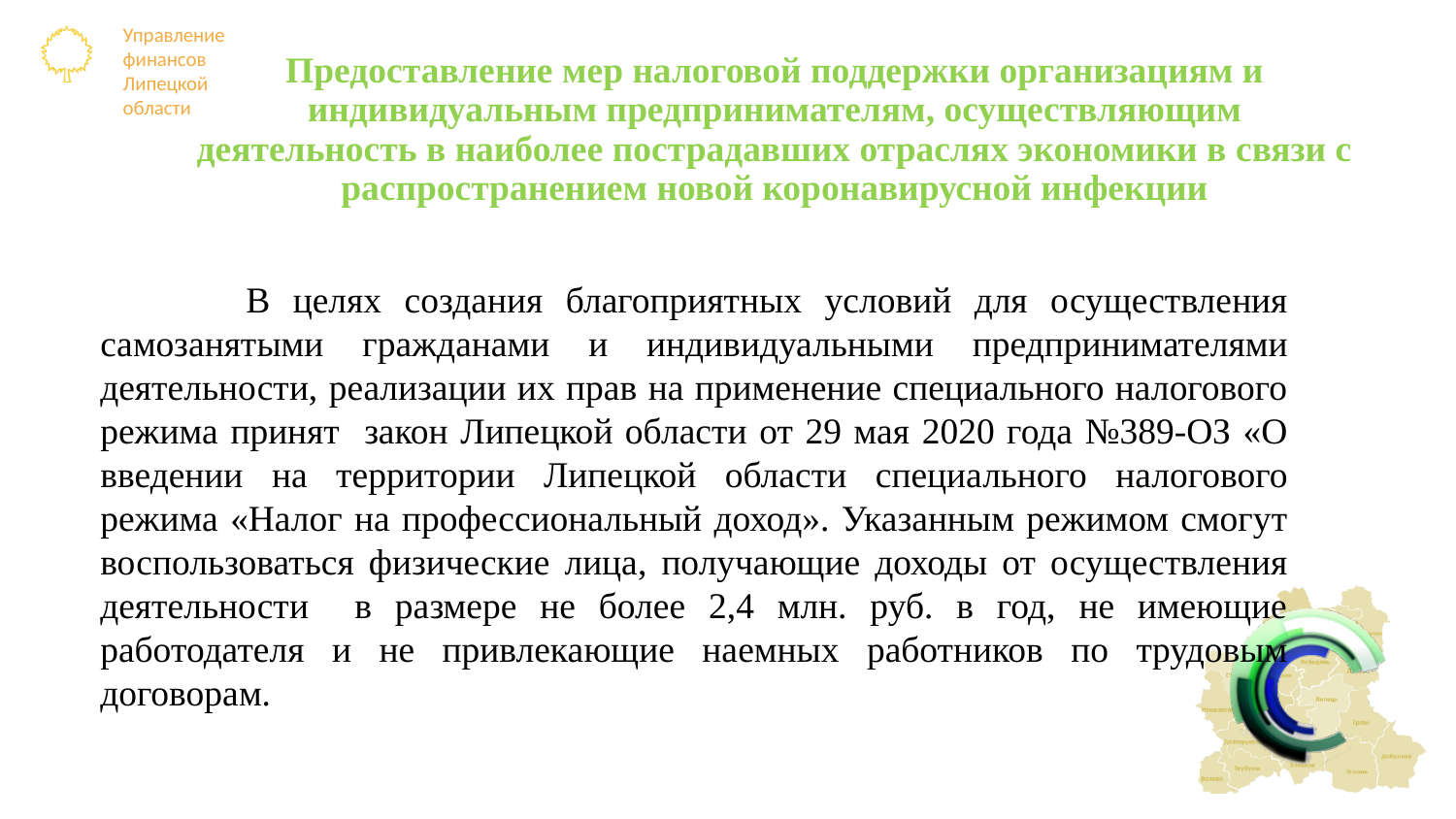

# Предоставление мер налоговой поддержки организациям и индивидуальным предпринимателям, осуществляющим деятельность в наиболее пострадавших отраслях экономики в связи с распространением новой коронавирусной инфекции

	В целях создания благоприятных условий для осуществления самозанятыми гражданами и индивидуальными предпринимателями деятельности, реализации их прав на применение специального налогового режима принят  закон Липецкой области от 29 мая 2020 года №389-ОЗ «О введении на территории Липецкой области специального налогового режима «Налог на профессиональный доход». Указанным режимом смогут воспользоваться физические лица, получающие доходы от осуществления деятельности  в размере не более 2,4 млн. руб. в год, не имеющие работодателя и не привлекающие наемных работников по трудовым договорам.